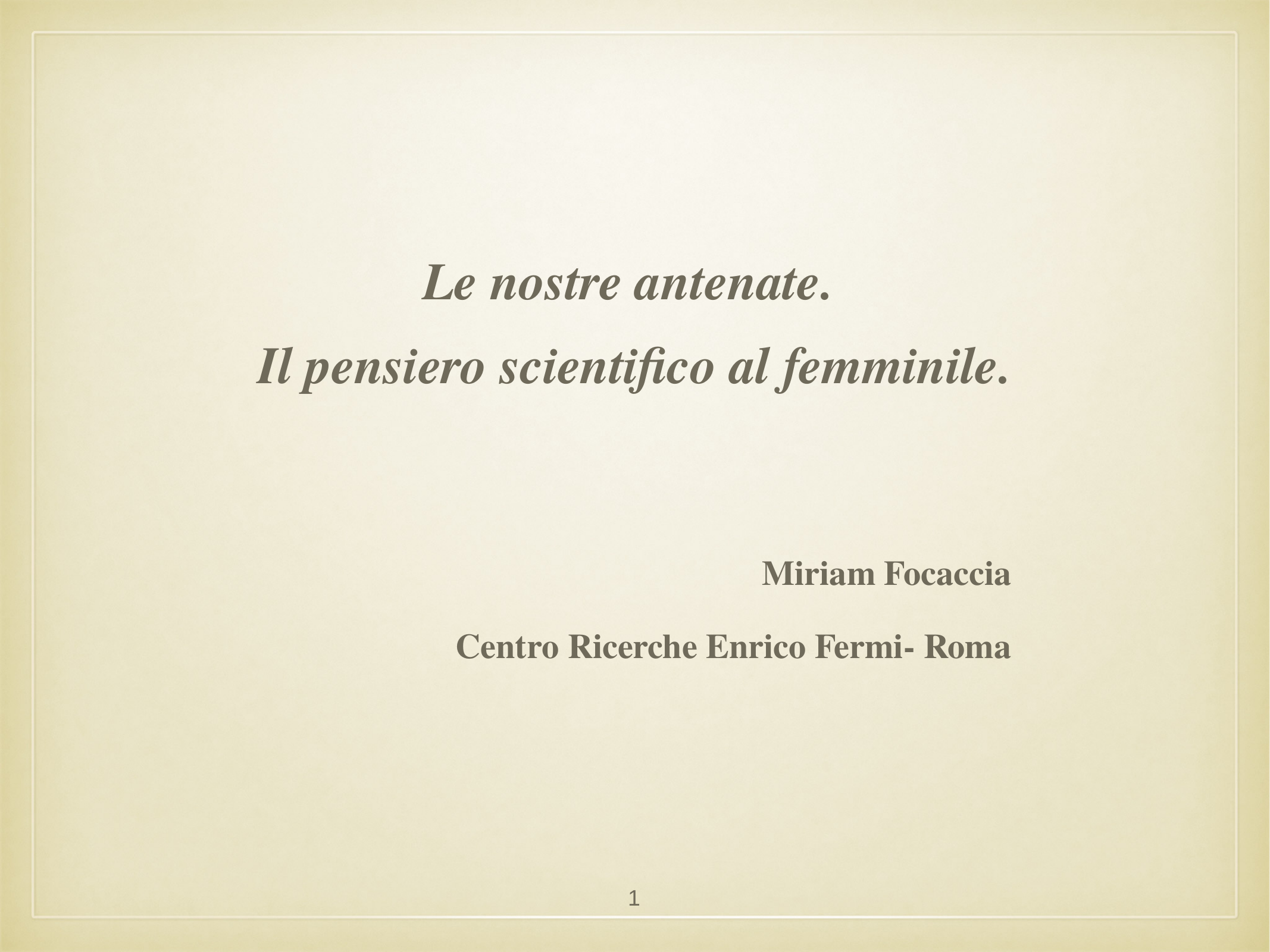

Le nostre antenate.
Il pensiero scientifico al femminile.

		Miriam Focaccia
Centro Ricerche Enrico Fermi- Roma
1